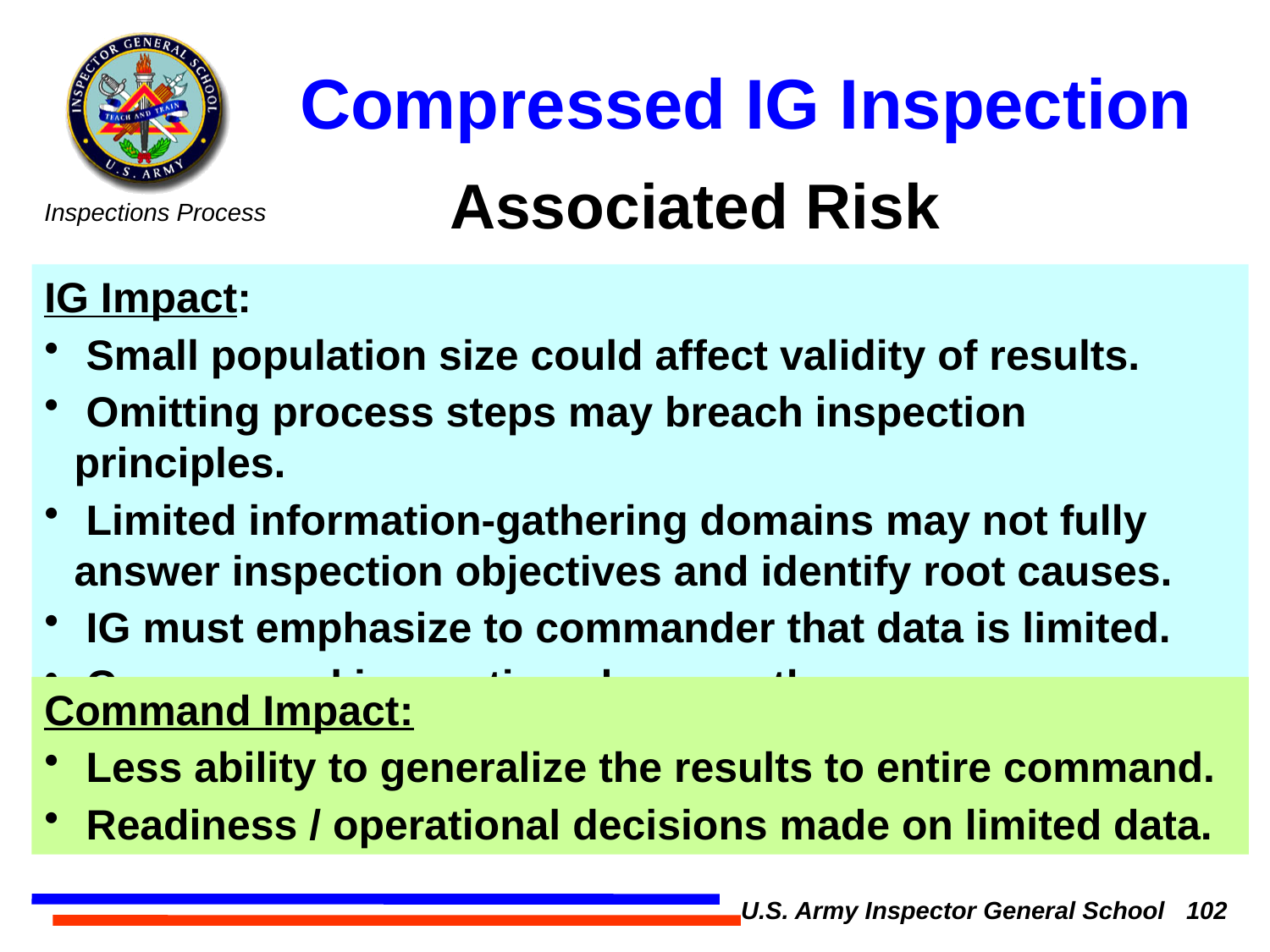

# Compressed IG Inspection
  Associated Risk
IG Impact:
 Small population size could affect validity of results.
 Omitting process steps may breach inspection principles.
 Limited information-gathering domains may not fully answer inspection objectives and identify root causes.
 IG must emphasize to commander that data is limited.
 Compressed inspections become the norm.

Command Impact:
 Less ability to generalize the results to entire command.
 Readiness / operational decisions made on limited data.
U.S. Army Inspector General School   102